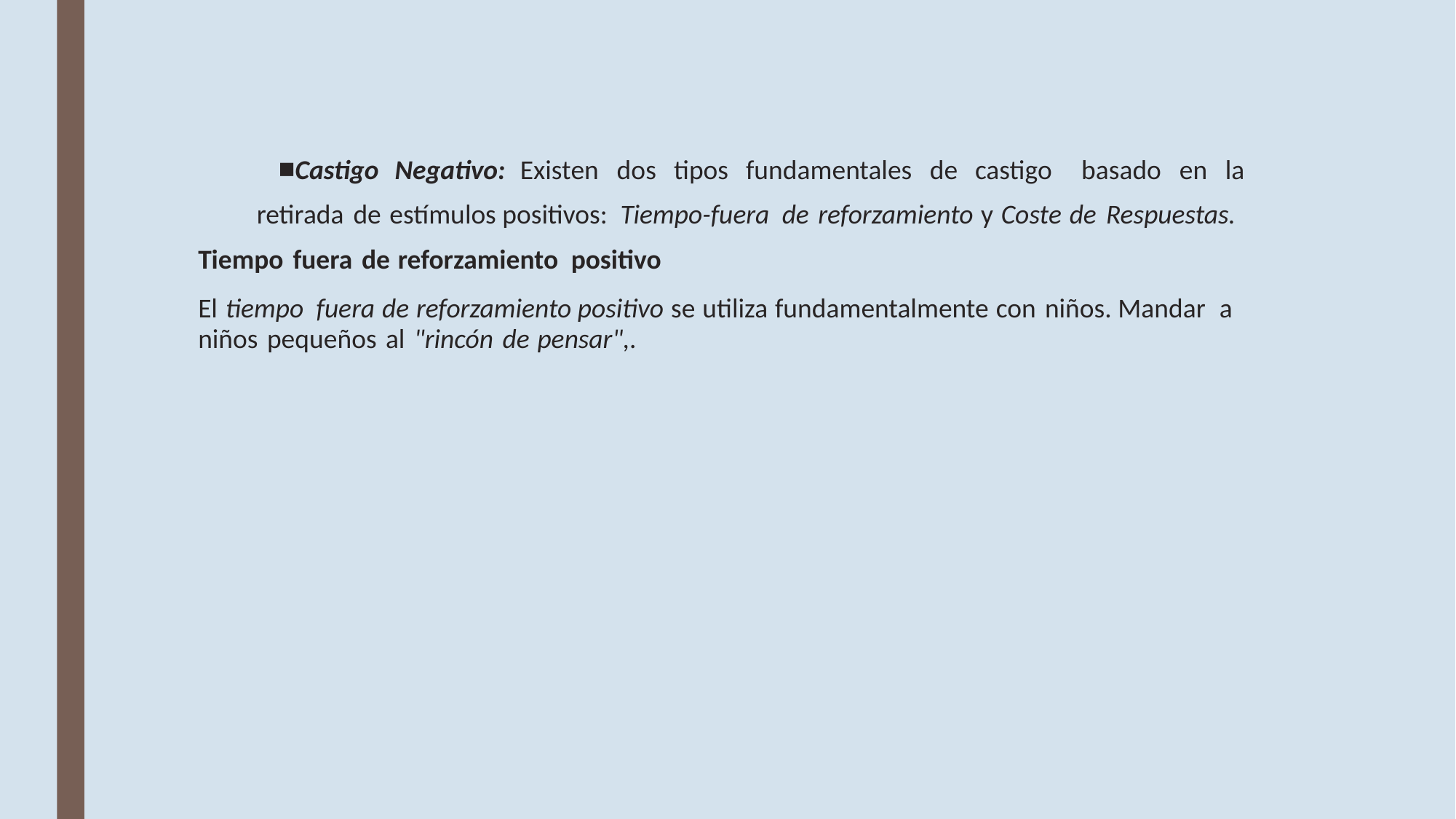

Castigo Negativo: Existen dos tipos fundamentales de castigo  basado en la retirada de estímulos positivos:  Tiempo-fuera  de reforzamiento y Coste de Respuestas.
Tiempo fuera de reforzamiento  positivo
El tiempo  fuera de reforzamiento positivo se utiliza fundamentalmente con niños. Mandar  a  niños pequeños al "rincón de pensar",.